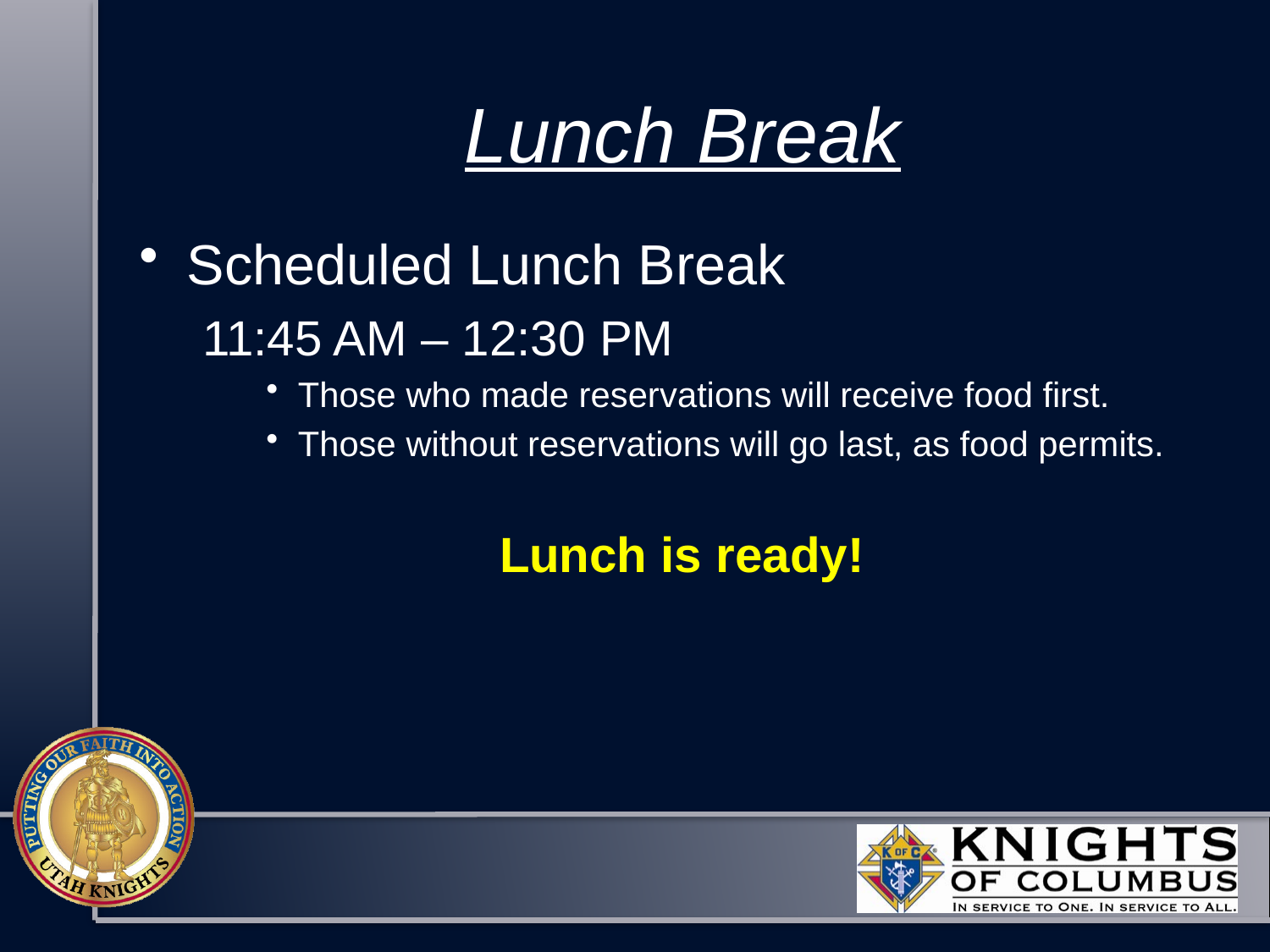

# Lunch Break
Scheduled Lunch Break
11:45 AM – 12:30 PM
Those who made reservations will receive food first.
Those without reservations will go last, as food permits.

Lunch is ready!